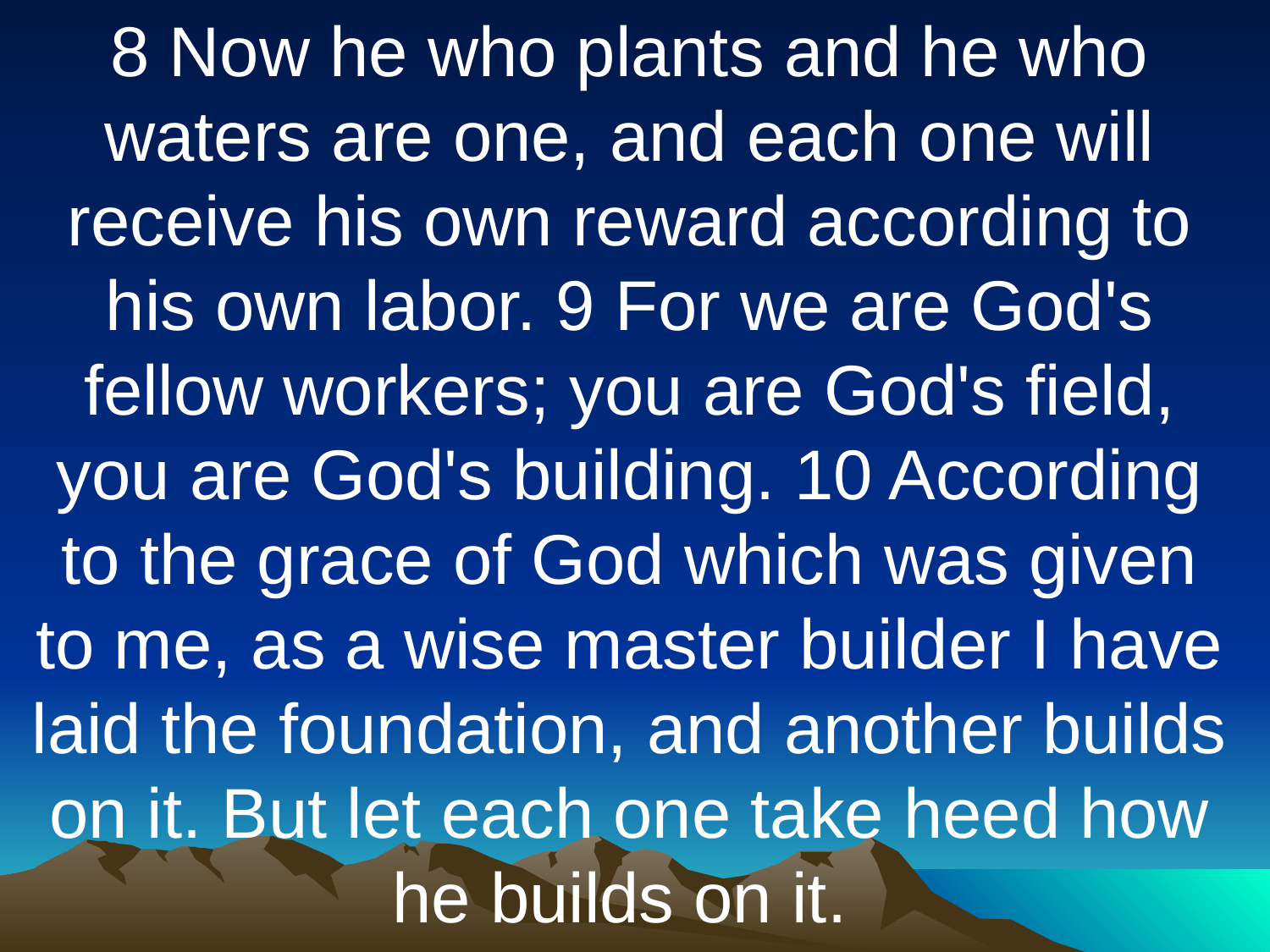

8 Now he who plants and he who waters are one, and each one will receive his own reward according to his own labor. 9 For we are God's fellow workers; you are God's field, you are God's building. 10 According to the grace of God which was given to me, as a wise master builder I have laid the foundation, and another builds on it. But let each one take heed how he builds on it.